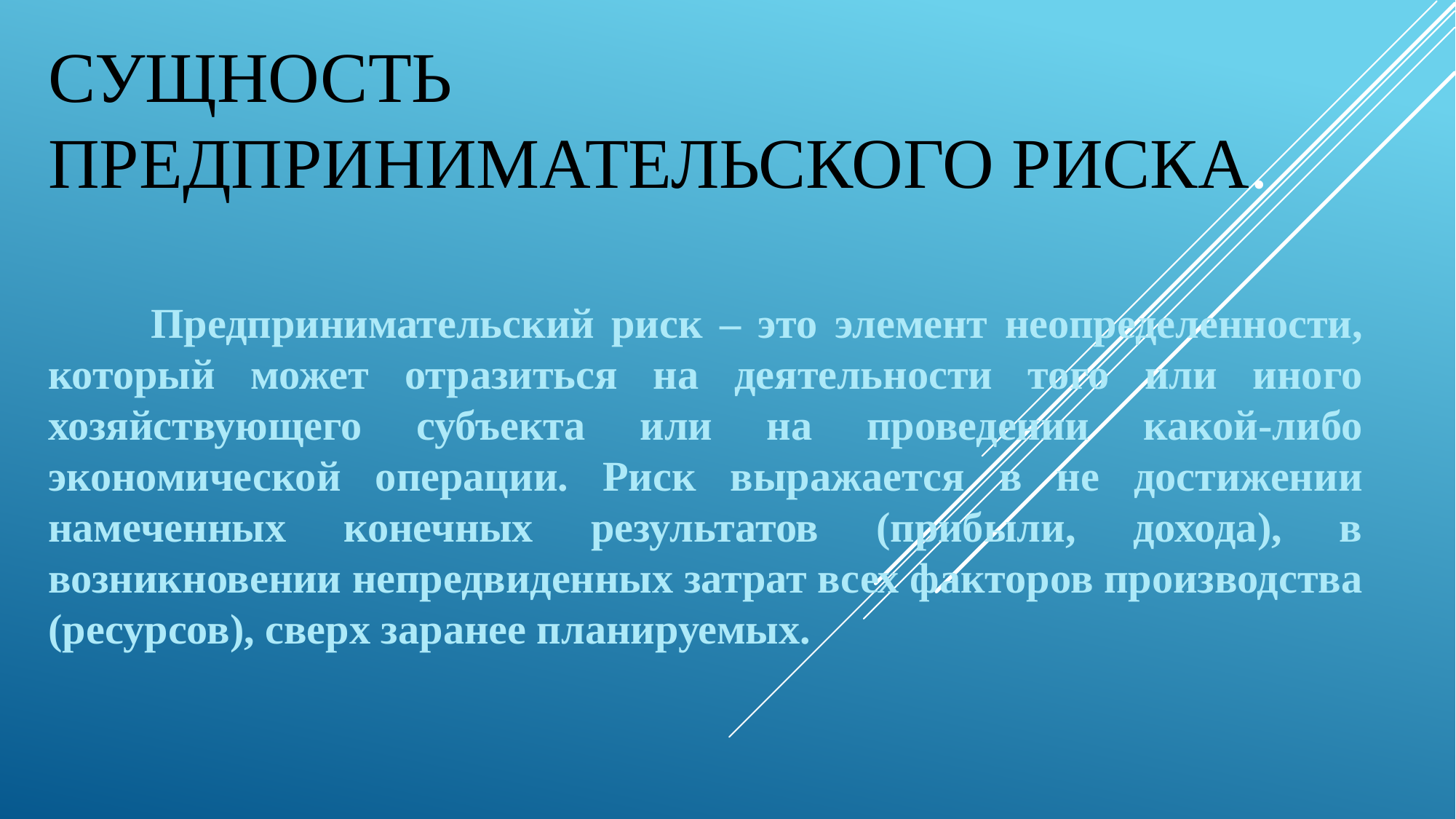

# Сущность предпринимательского риска.
      Предпринимательский риск – это элемент неопределенности, который может отразиться на деятельности того или иного хозяйствующего субъекта или на проведении какой-либо экономической операции. Риск выражается в не достижении намеченных конечных результатов (прибыли, дохода), в возникновении непредвиденных затрат всех факторов производства (ресурсов), сверх заранее планируемых.